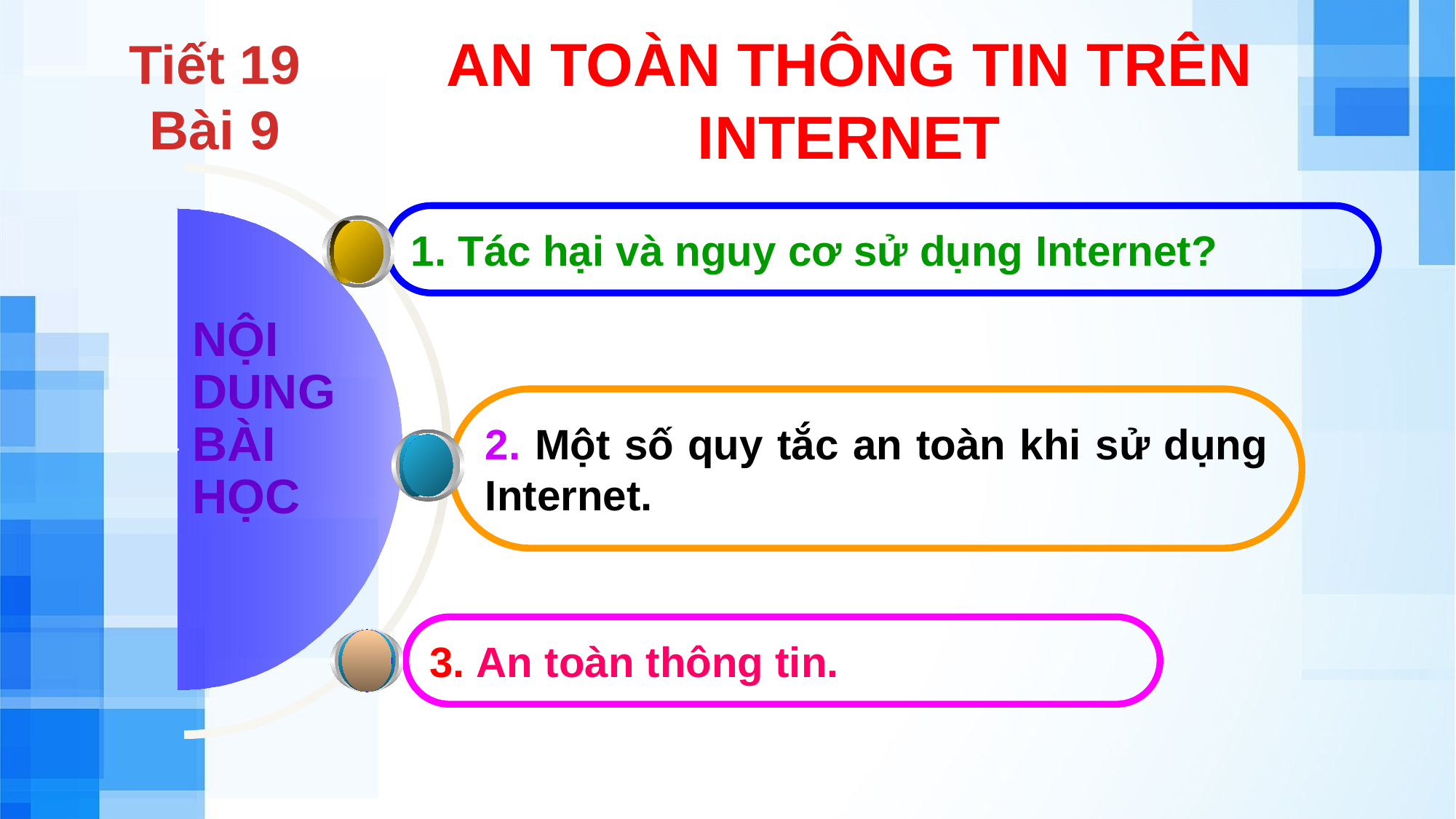

AN TOÀN THÔNG TIN TRÊN INTERNET
Tiết 19
Bài 9

1. Tác hại và nguy cơ sử dụng Internet?

NỘI DUNG BÀI HỌC
2. Một số quy tắc an toàn khi sử dụng Internet.

3. An toàn thông tin.